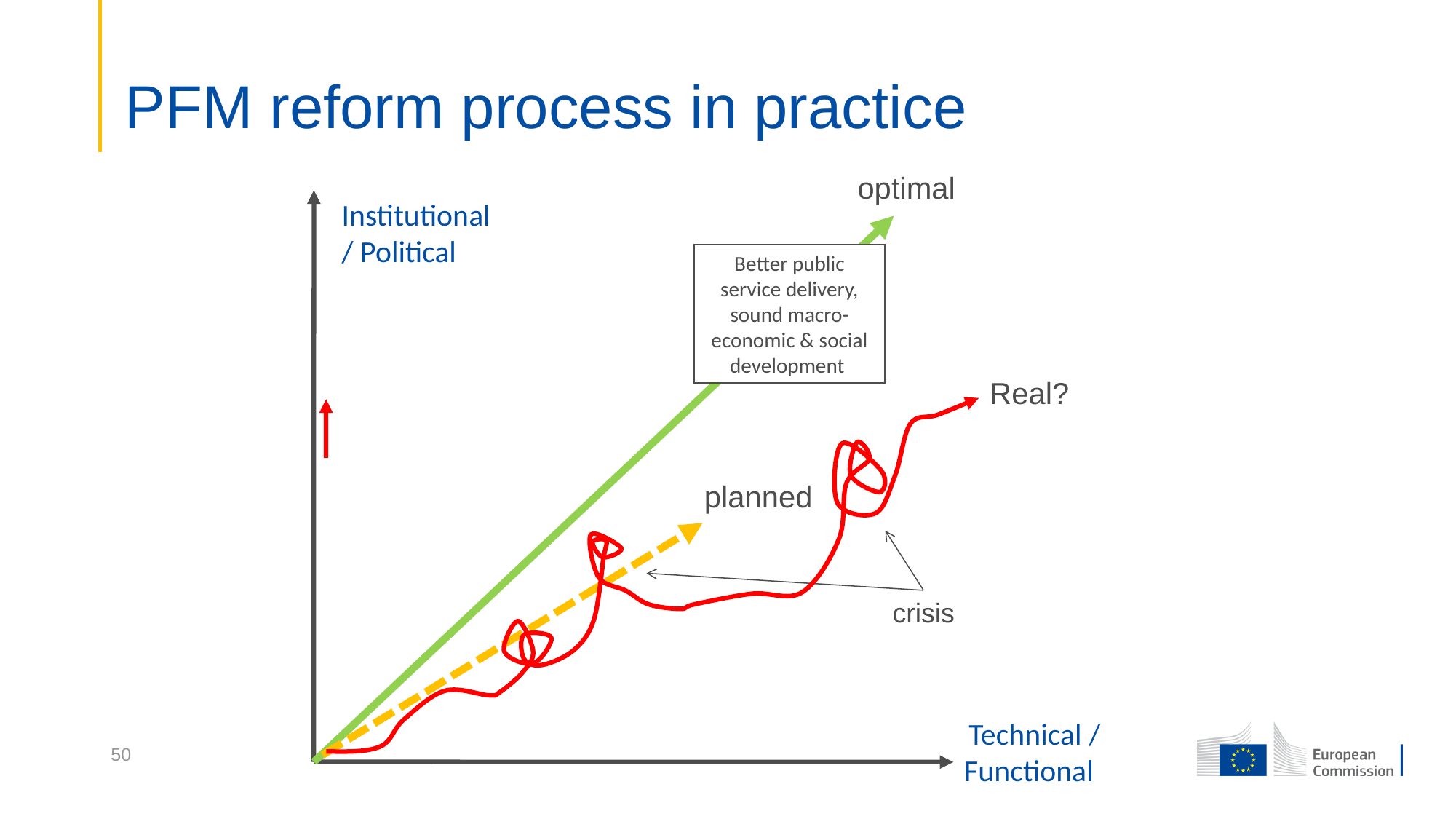

# PFM reform process in practice
optimal
Institutional / Political
Better public service delivery, sound macro-economic & social development
Real?

planned
crisis
Technical / Functional
50